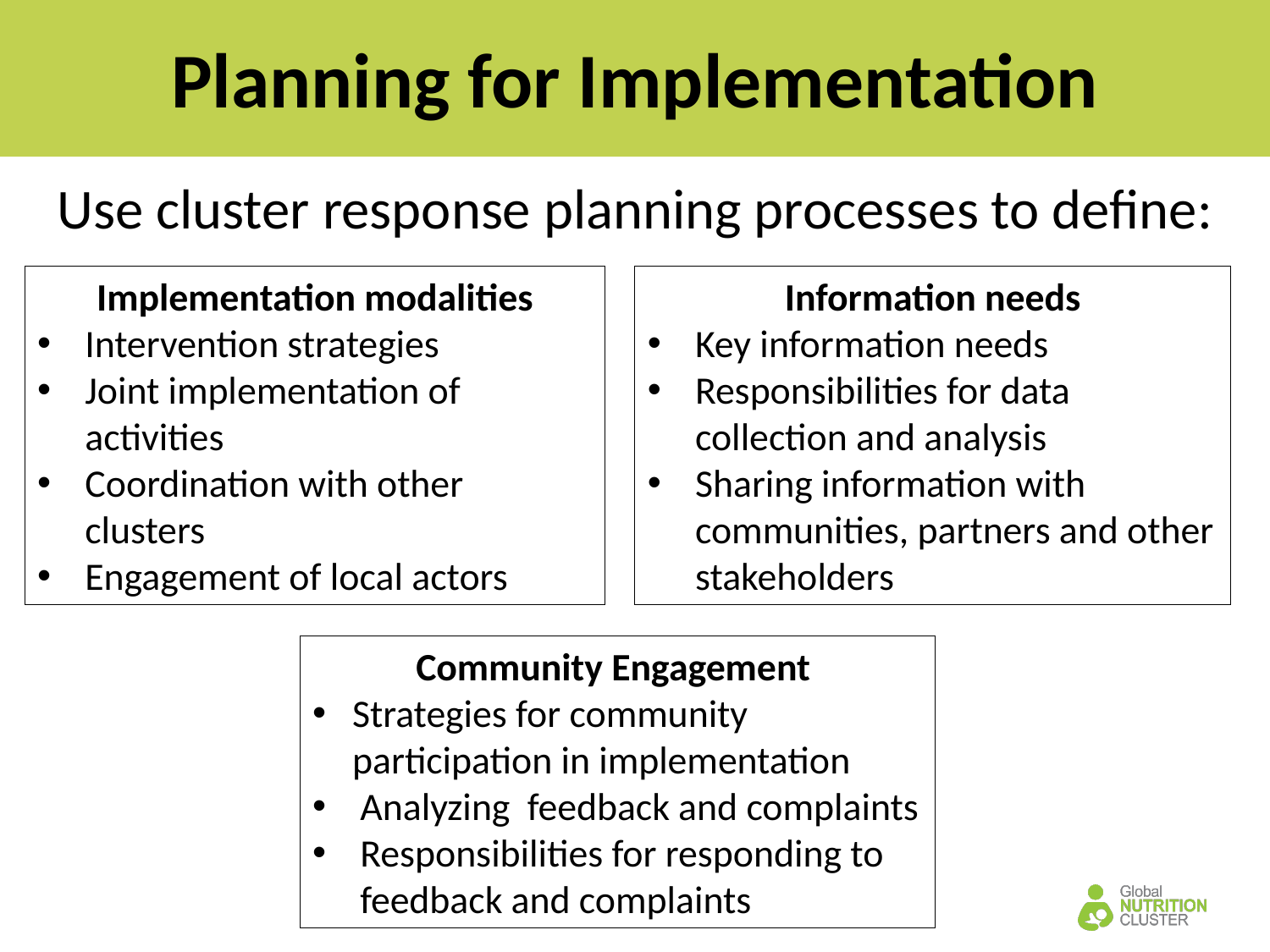

# Planning for Implementation
Use cluster response planning processes to define:
Implementation modalities
Intervention strategies
Joint implementation of activities
Coordination with other clusters
Engagement of local actors
Information needs
Key information needs
Responsibilities for data collection and analysis
Sharing information with communities, partners and other stakeholders
Community Engagement
Strategies for community participation in implementation
Analyzing  feedback and complaints
Responsibilities for responding to feedback and complaints